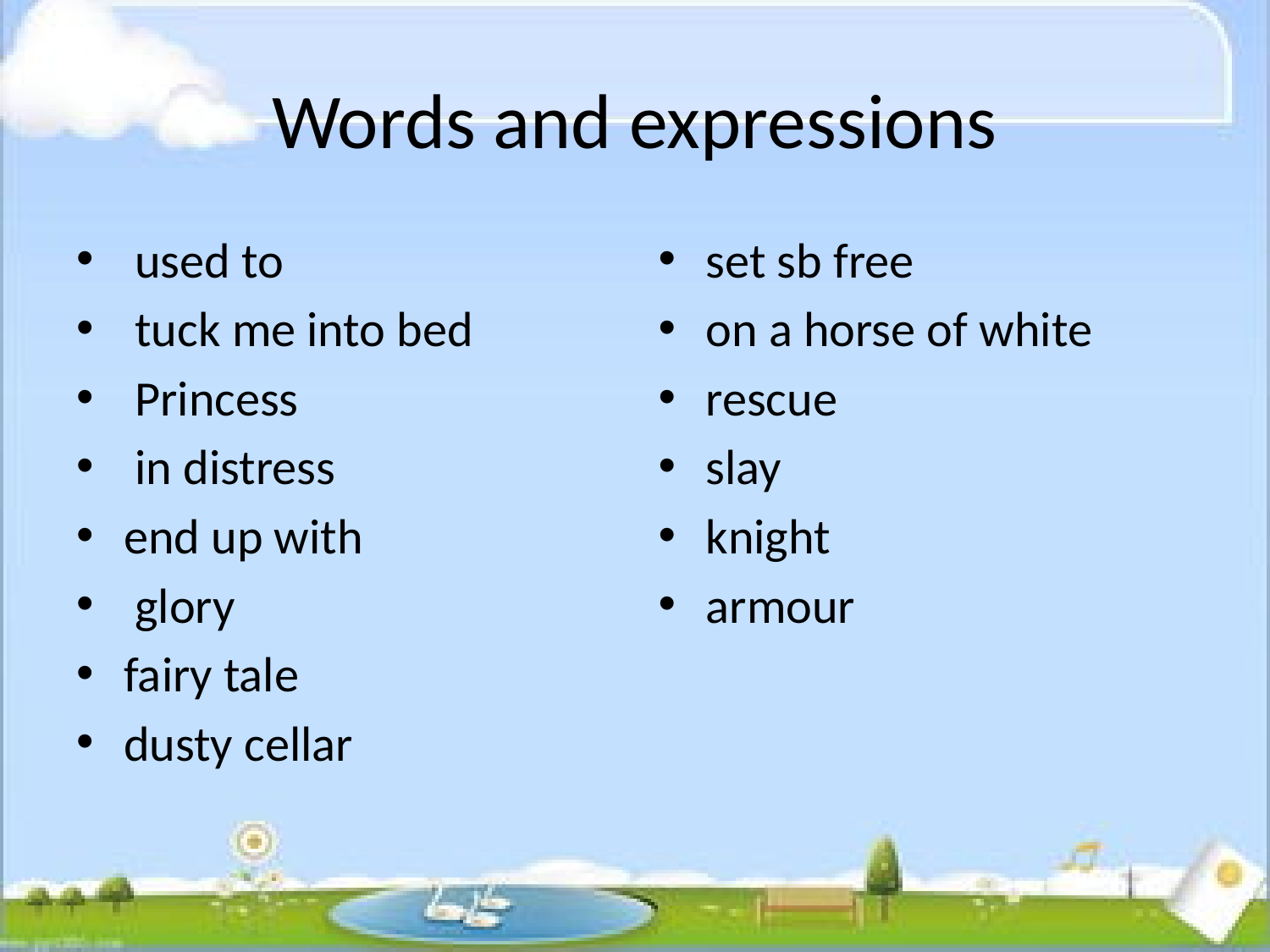

# Words and expressions
 used to
 tuck me into bed
 Princess
 in distress
end up with
 glory
fairy tale
dusty cellar
set sb free
on a horse of white
rescue
slay
knight
armour